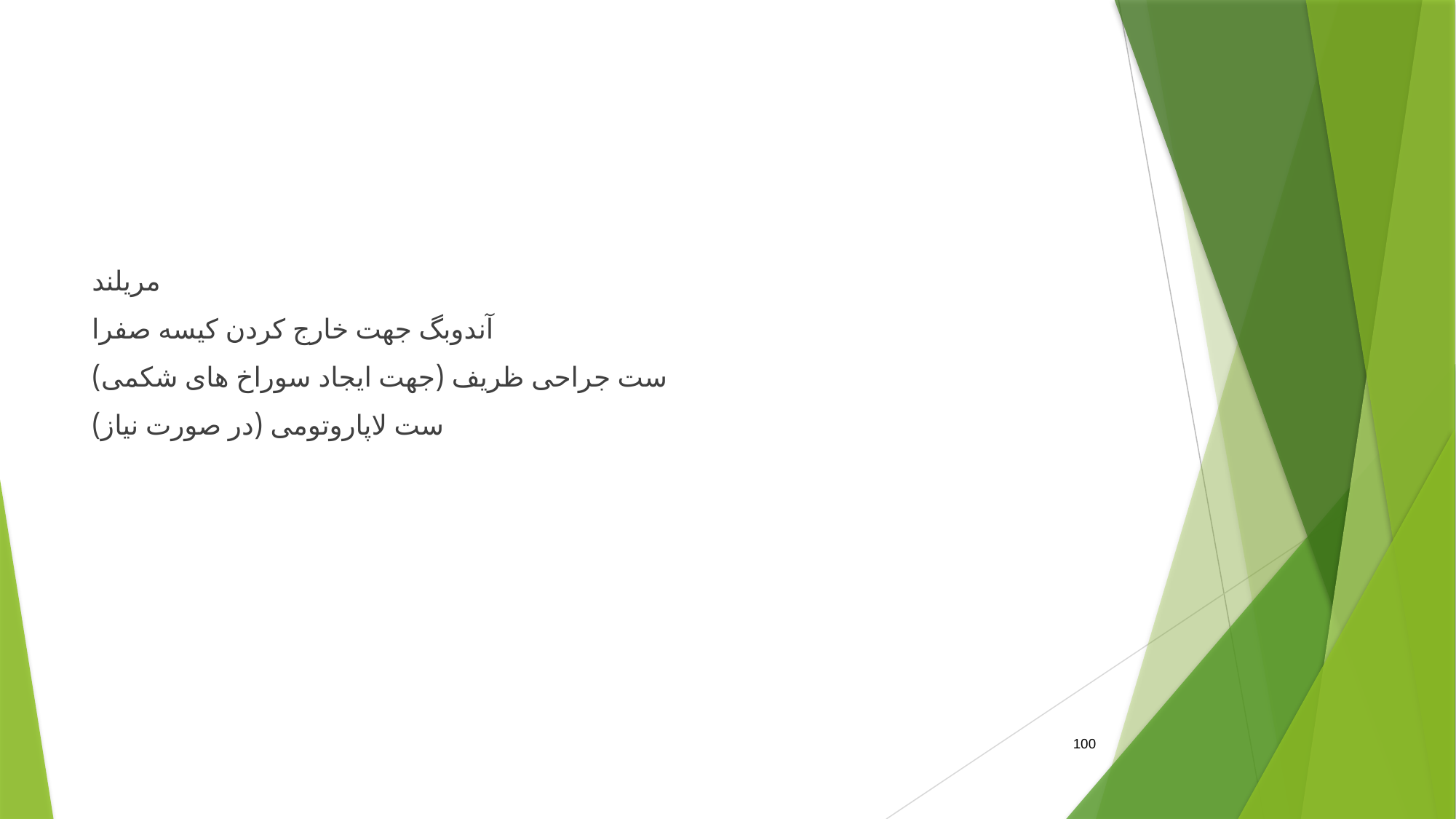

#
مریلند
آندوبگ جهت خارج کردن کیسه صفرا
ست جراحی ظریف (جهت ایجاد سوراخ های شکمی)
ست لاپاروتومی (در صورت نیاز)
100